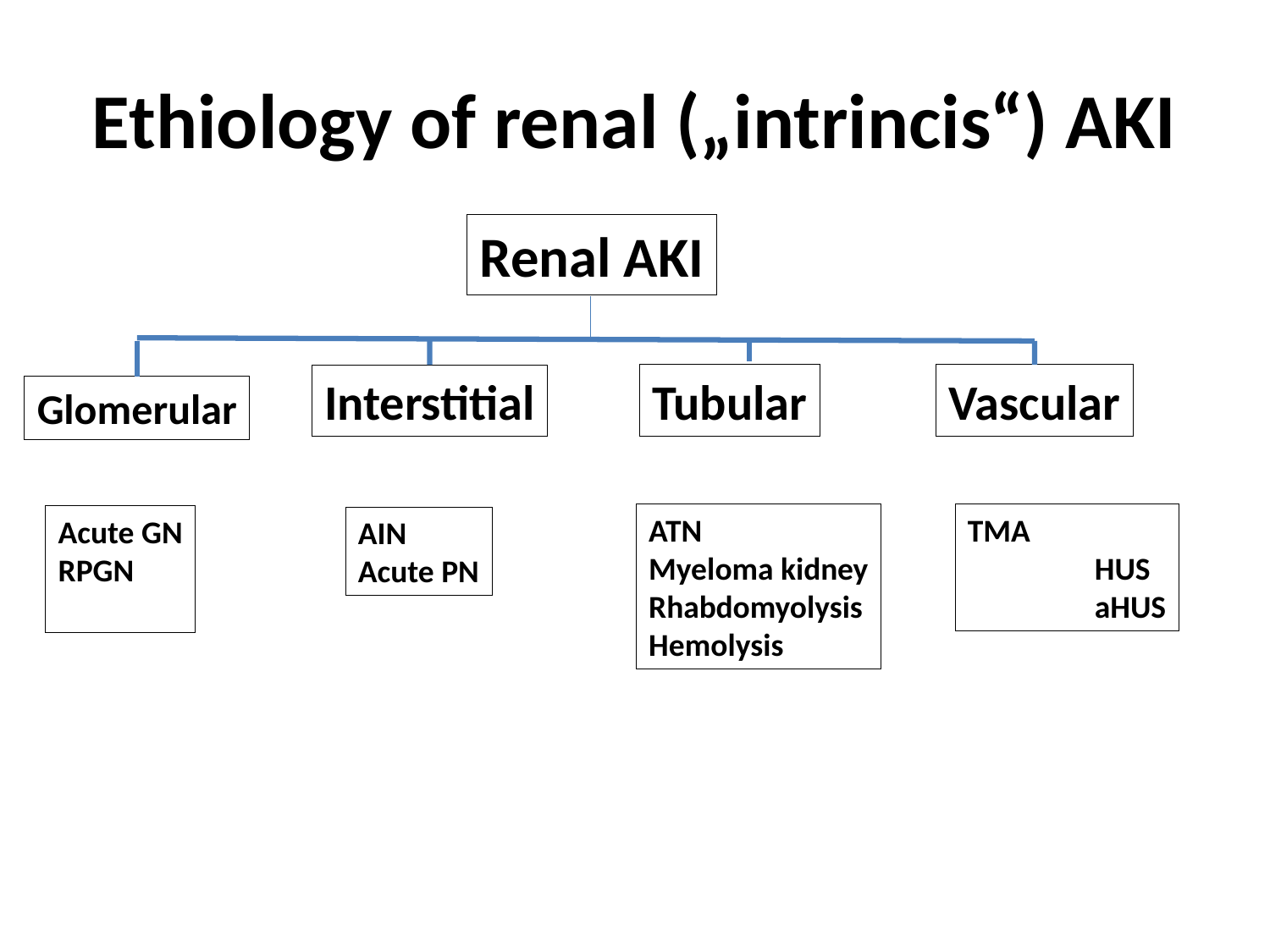

# Ethiology of renal („intrincis“) AKI
Renal AKI
Tubular
Vascular
Interstitial
Glomerular
ATN
Myeloma kidney
Rhabdomyolysis
Hemolysis
TMA
	HUS
	aHUS
Acute GN
RPGN

AIN
Acute PN